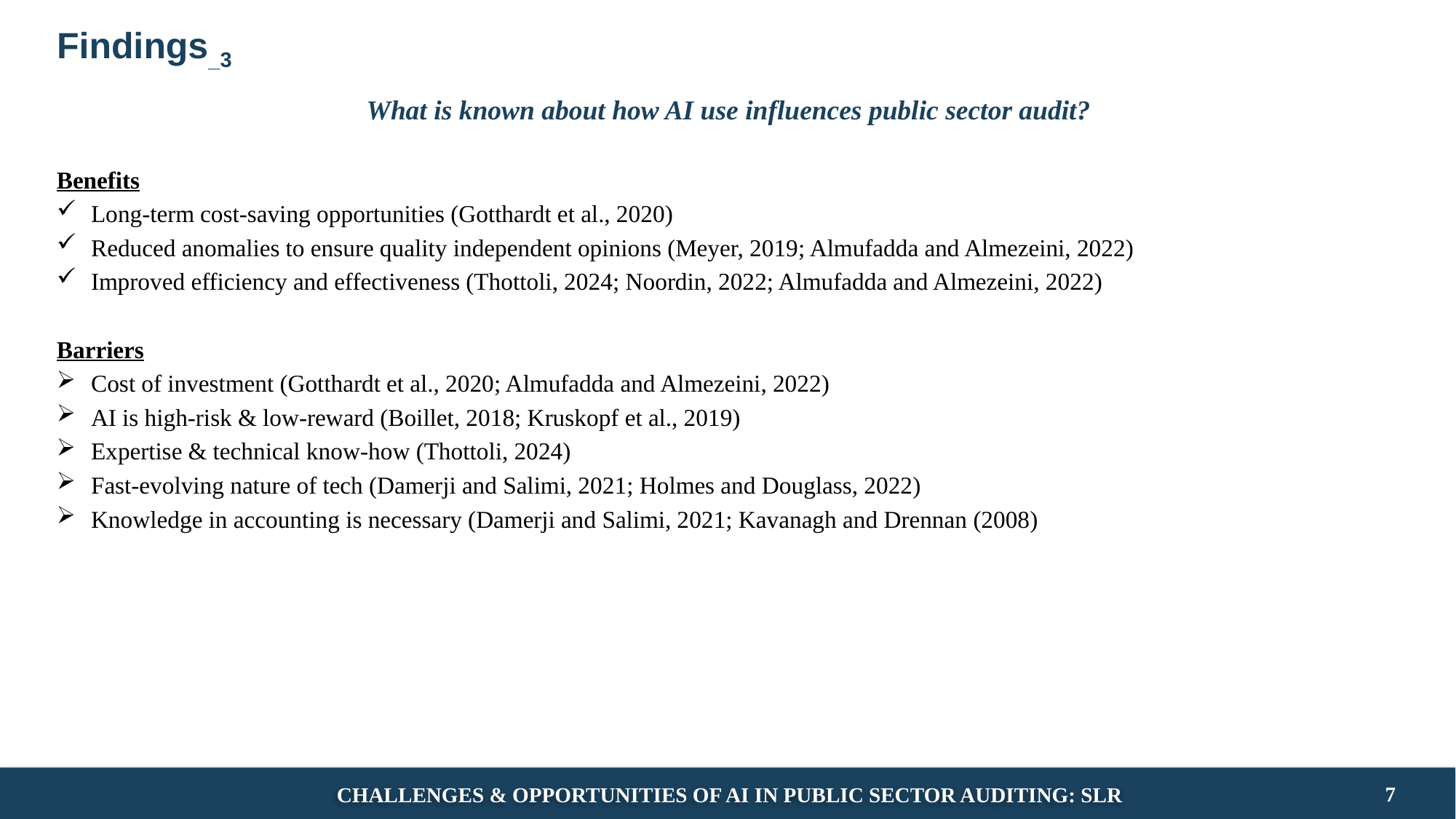

# Findings_3
What is known about how AI use influences public sector audit?

Benefits
Long-term cost-saving opportunities (Gotthardt et al., 2020)
Reduced anomalies to ensure quality independent opinions (Meyer, 2019; Almufadda and Almezeini, 2022)
Improved efficiency and effectiveness (Thottoli, 2024; Noordin, 2022; Almufadda and Almezeini, 2022)

Barriers
Cost of investment (Gotthardt et al., 2020; Almufadda and Almezeini, 2022)
AI is high-risk & low-reward (Boillet, 2018; Kruskopf et al., 2019)
Expertise & technical know-how (Thottoli, 2024)
Fast-evolving nature of tech (Damerji and Salimi, 2021; Holmes and Douglass, 2022)
Knowledge in accounting is necessary (Damerji and Salimi, 2021; Kavanagh and Drennan (2008)